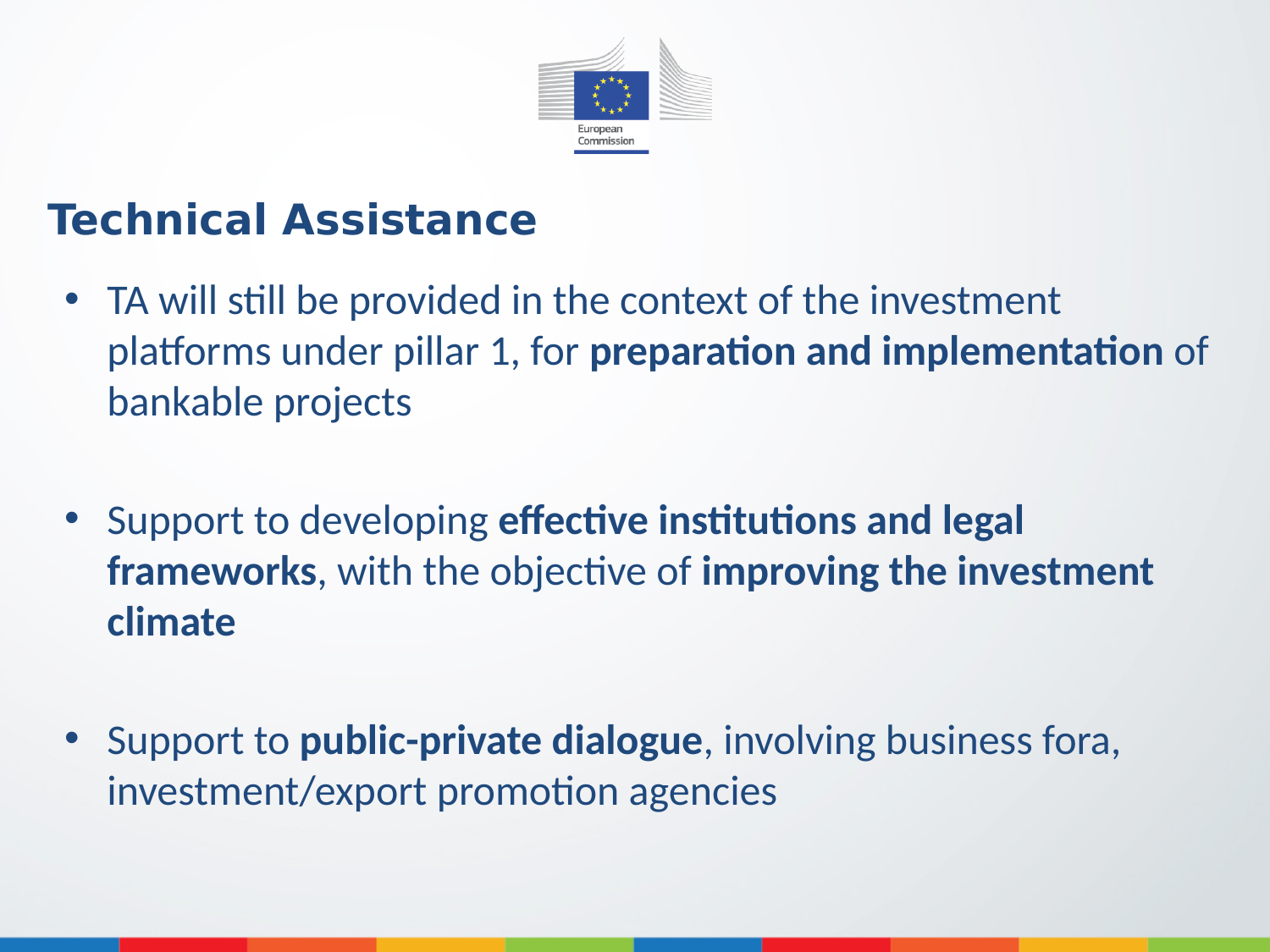

Technical Assistance
TA will still be provided in the context of the investment platforms under pillar 1, for preparation and implementation of bankable projects

Support to developing effective institutions and legal frameworks, with the objective of improving the investment climate

Support to public-private dialogue, involving business fora, investment/export promotion agencies